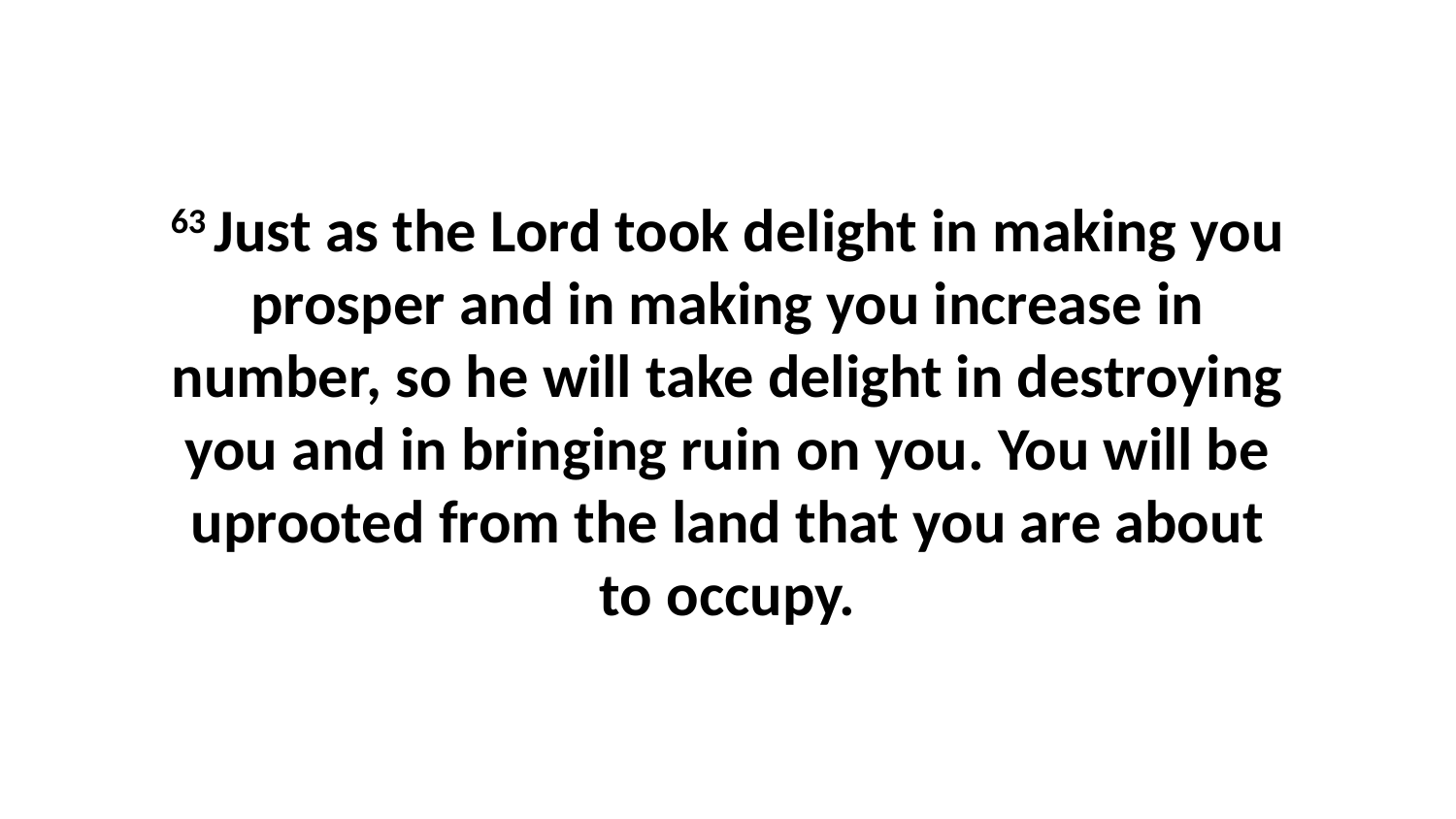

63 Just as the Lord took delight in making you prosper and in making you increase in number, so he will take delight in destroying you and in bringing ruin on you. You will be uprooted from the land that you are about to occupy.